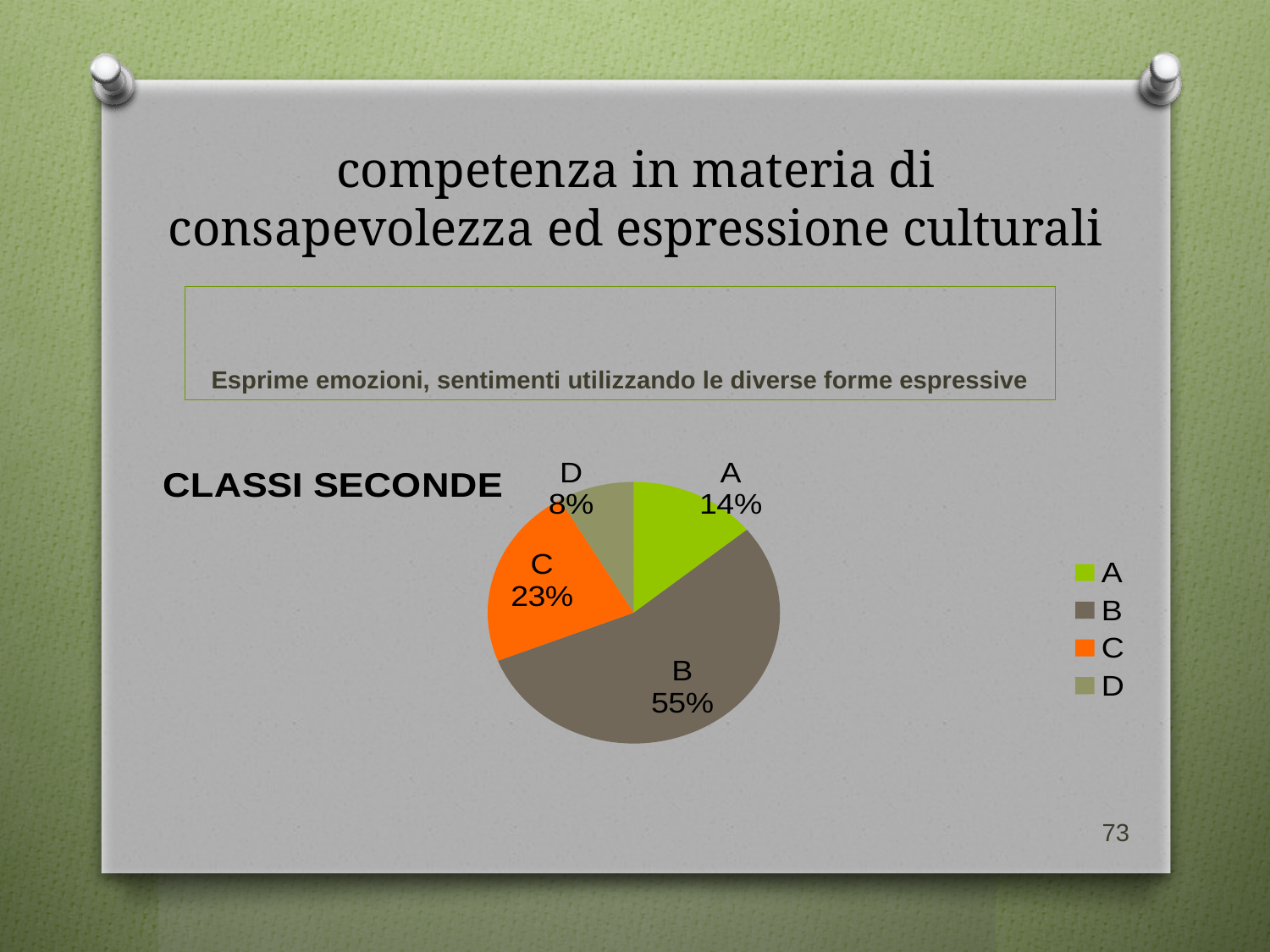

# competenza in materia di consapevolezza ed espressione culturali
Esprime emozioni, sentimenti utilizzando le diverse forme espressive

### Chart:

| Category | CLASSI SECONDE |
|---|---|
| A | 10.0 |
| B | 39.0 |
| C | 16.0 |
| D | 6.0 |
73